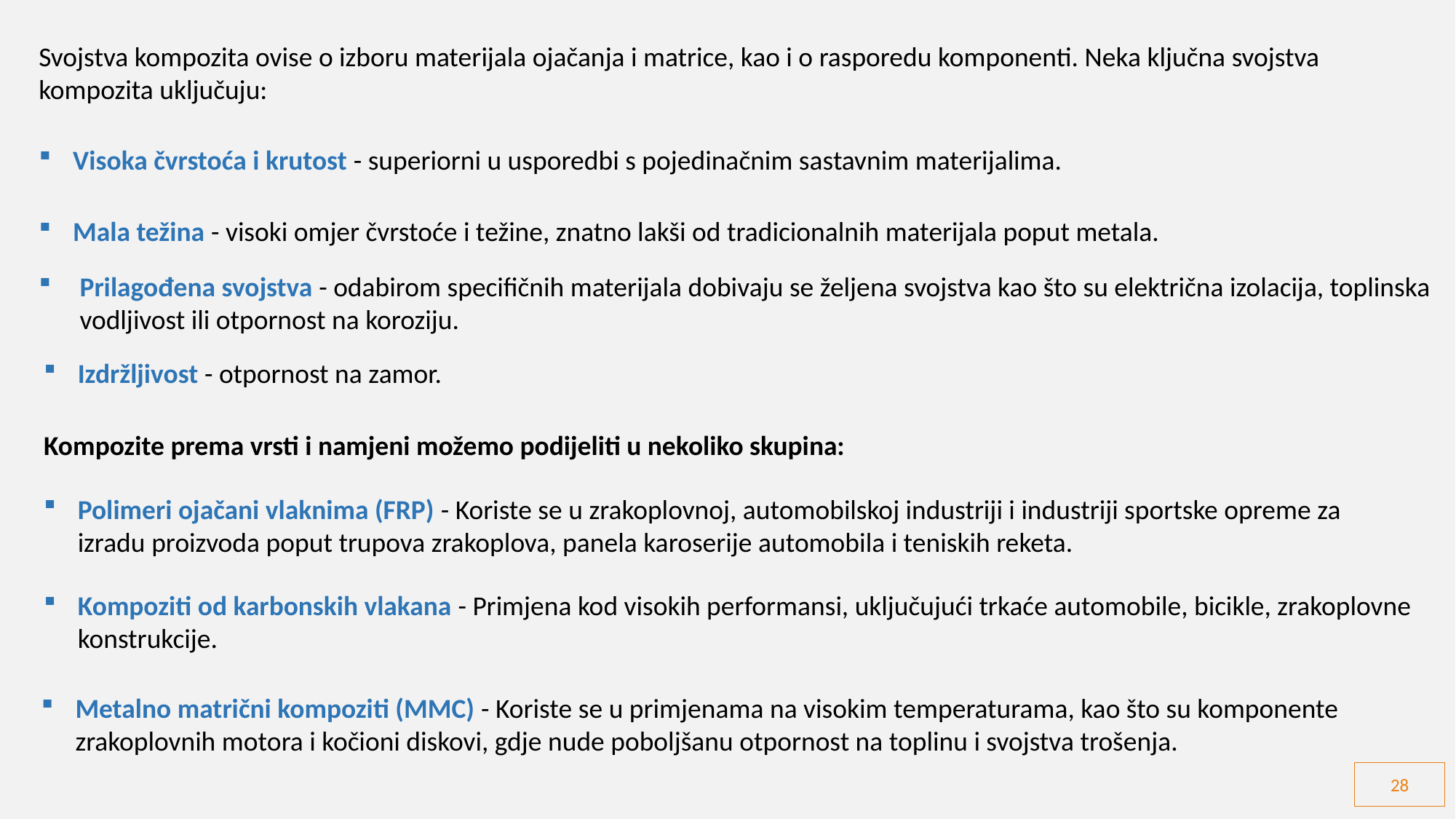

Svojstva kompozita ovise o izboru materijala ojačanja i matrice, kao i o rasporedu komponenti. Neka ključna svojstva kompozita uključuju:
Visoka čvrstoća i krutost - superiorni u usporedbi s pojedinačnim sastavnim materijalima.
Mala težina - visoki omjer čvrstoće i težine, znatno lakši od tradicionalnih materijala poput metala.
Prilagođena svojstva - odabirom specifičnih materijala dobivaju se željena svojstva kao što su električna izolacija, toplinska vodljivost ili otpornost na koroziju.
Izdržljivost - otpornost na zamor.
Kompozite prema vrsti i namjeni možemo podijeliti u nekoliko skupina:
Polimeri ojačani vlaknima (FRP) - Koriste se u zrakoplovnoj, automobilskoj industriji i industriji sportske opreme za izradu proizvoda poput trupova zrakoplova, panela karoserije automobila i teniskih reketa.
Kompoziti od karbonskih vlakana - Primjena kod visokih performansi, uključujući trkaće automobile, bicikle, zrakoplovne konstrukcije.
Metalno matrični kompoziti (MMC) - Koriste se u primjenama na visokim temperaturama, kao što su komponente zrakoplovnih motora i kočioni diskovi, gdje nude poboljšanu otpornost na toplinu i svojstva trošenja.
28